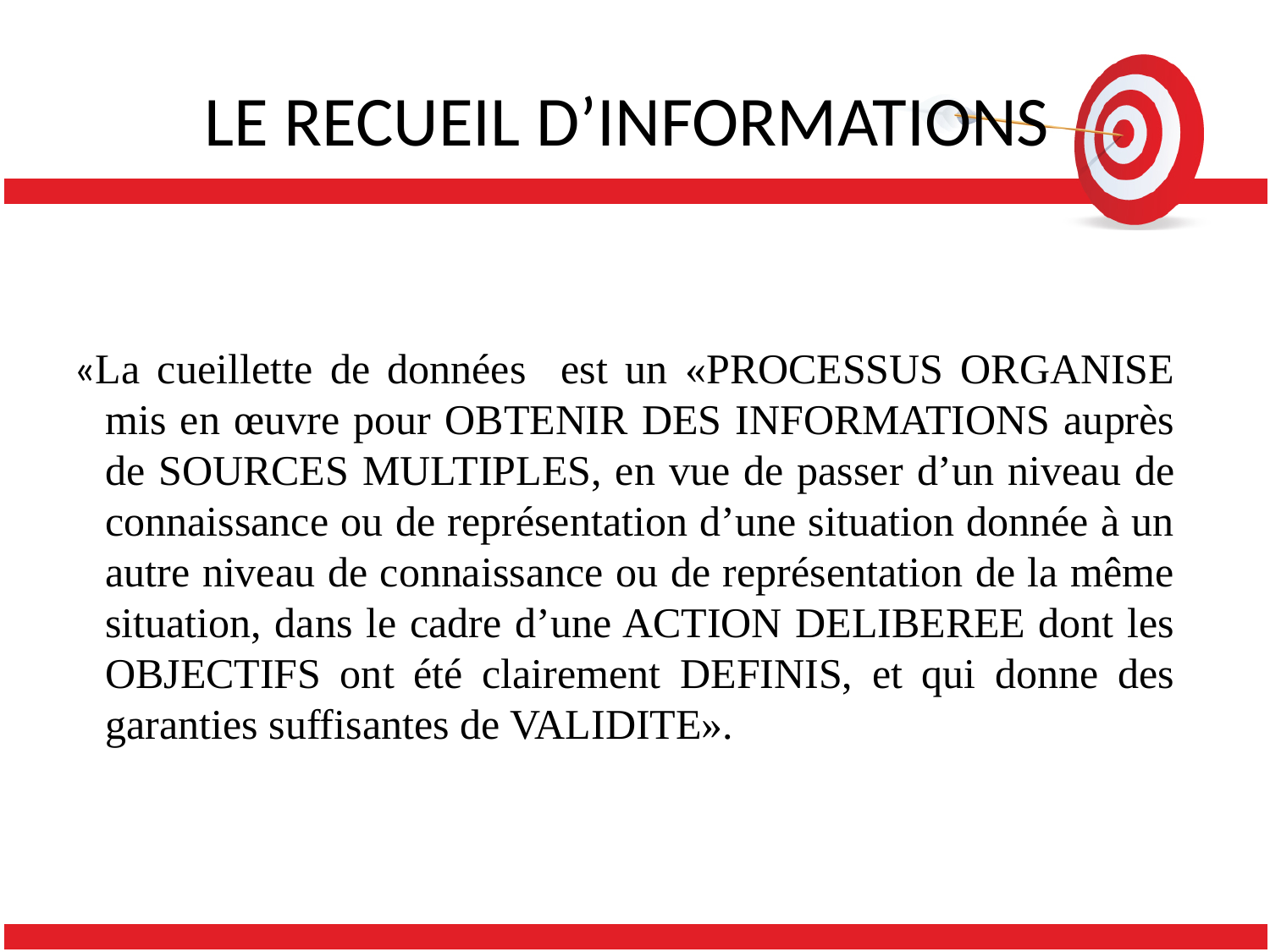

# LE RECUEIL D’INFORMATIONS

 «La cueillette de données  est un «PROCESSUS ORGANISE mis en œuvre pour OBTENIR DES INFORMATIONS auprès de SOURCES MULTIPLES, en vue de passer d’un niveau de connaissance ou de représentation d’une situation donnée à un autre niveau de connaissance ou de représentation de la même situation, dans le cadre d’une ACTION DELIBEREE dont les OBJECTIFS ont été clairement DEFINIS, et qui donne des garanties suffisantes de VALIDITE».